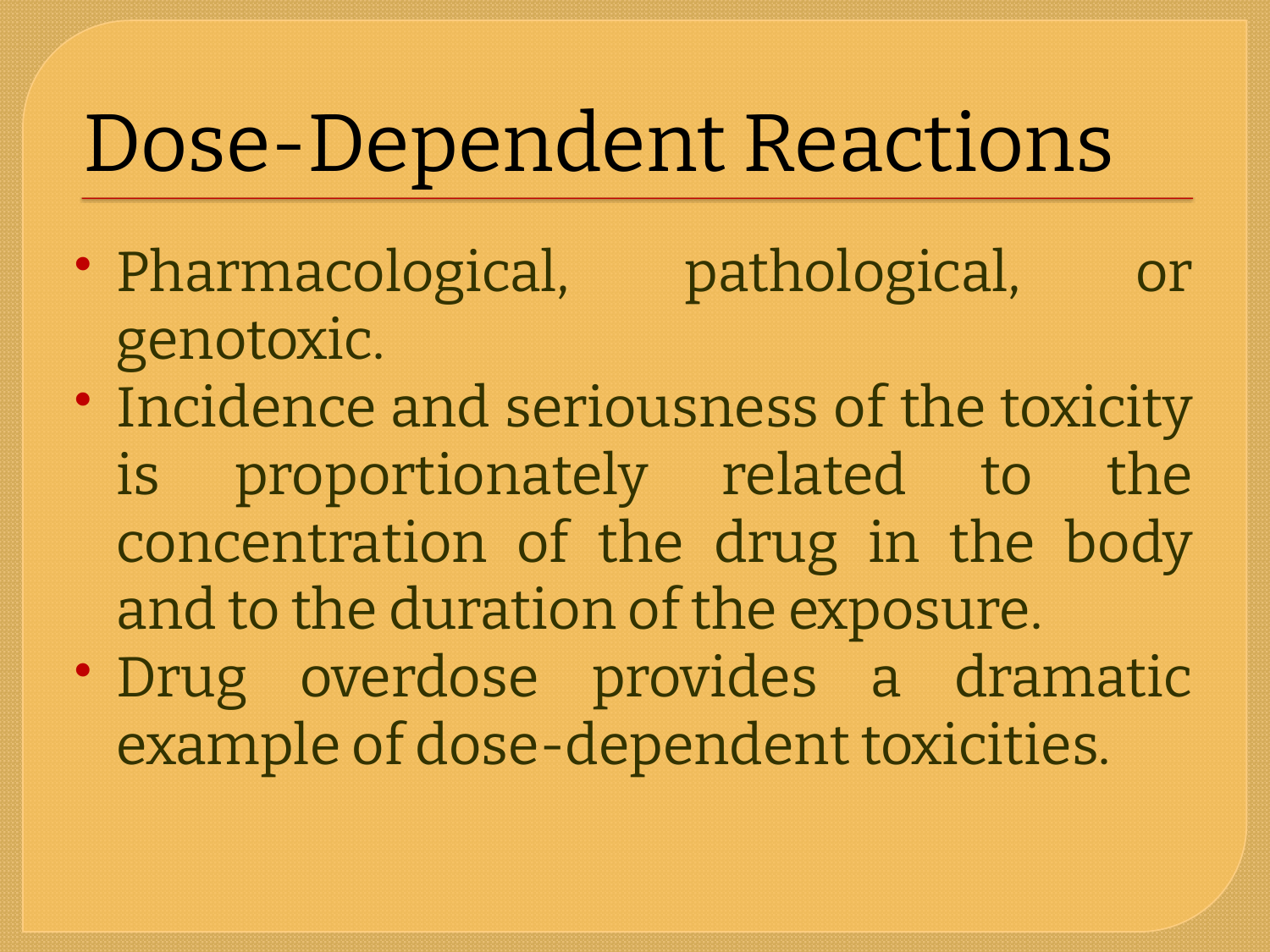

# Dose-Dependent Reactions
Pharmacological, pathological, or genotoxic.
Incidence and seriousness of the toxicity is proportionately related to the concentration of the drug in the body and to the duration of the exposure.
Drug overdose provides a dramatic example of dose-dependent toxicities.